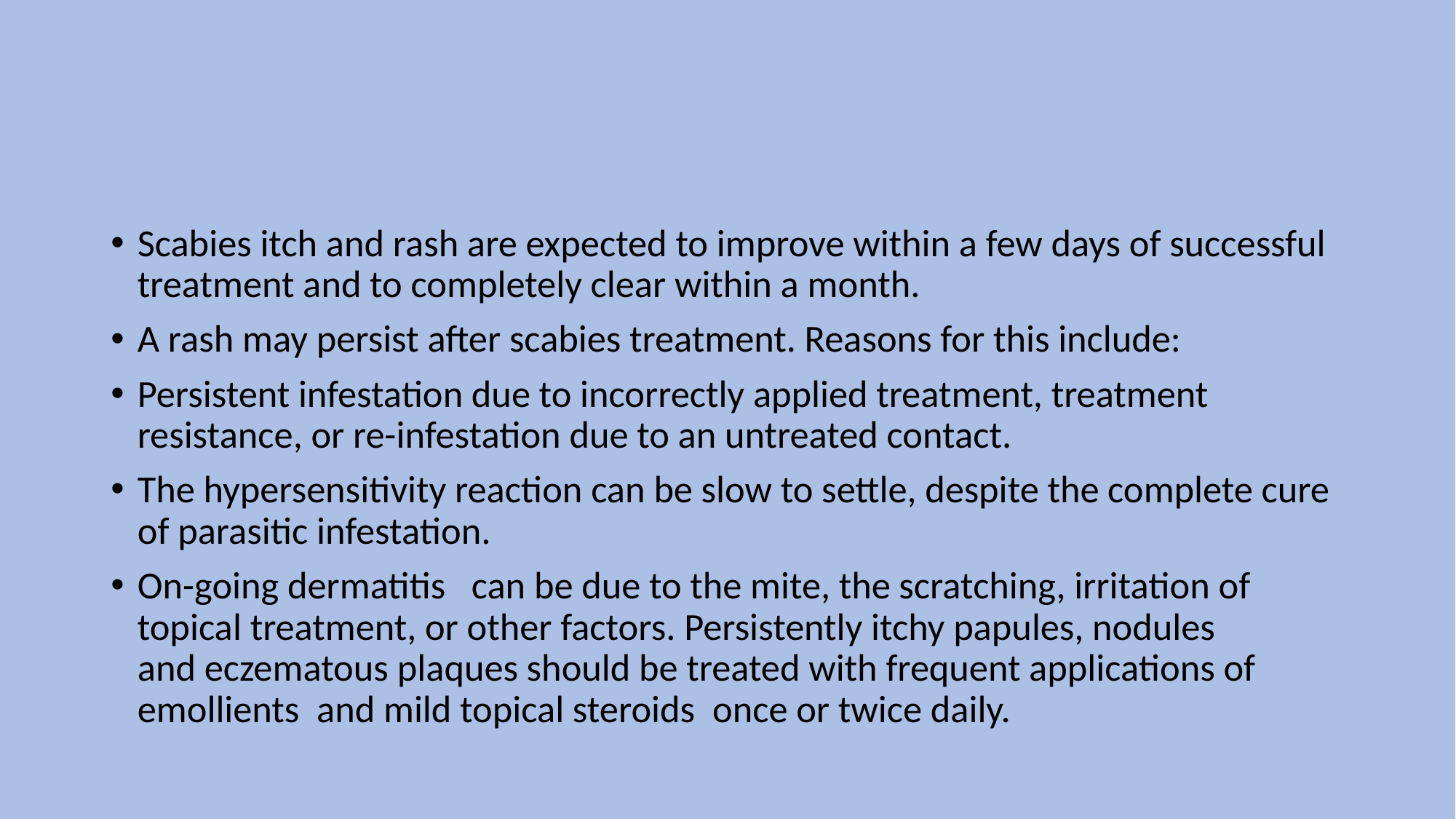

Scabies itch and rash are expected to improve within a few days of successful treatment and to completely clear within a month.
A rash may persist after scabies treatment. Reasons for this include:
Persistent infestation due to incorrectly applied treatment, treatment resistance, or re-infestation due to an untreated contact.
The hypersensitivity reaction can be slow to settle, despite the complete cure of parasitic infestation.
On-going dermatitis   can be due to the mite, the scratching, irritation of topical treatment, or other factors. Persistently itchy papules, nodules and eczematous plaques should be treated with frequent applications of emollients  and mild topical steroids  once or twice daily.